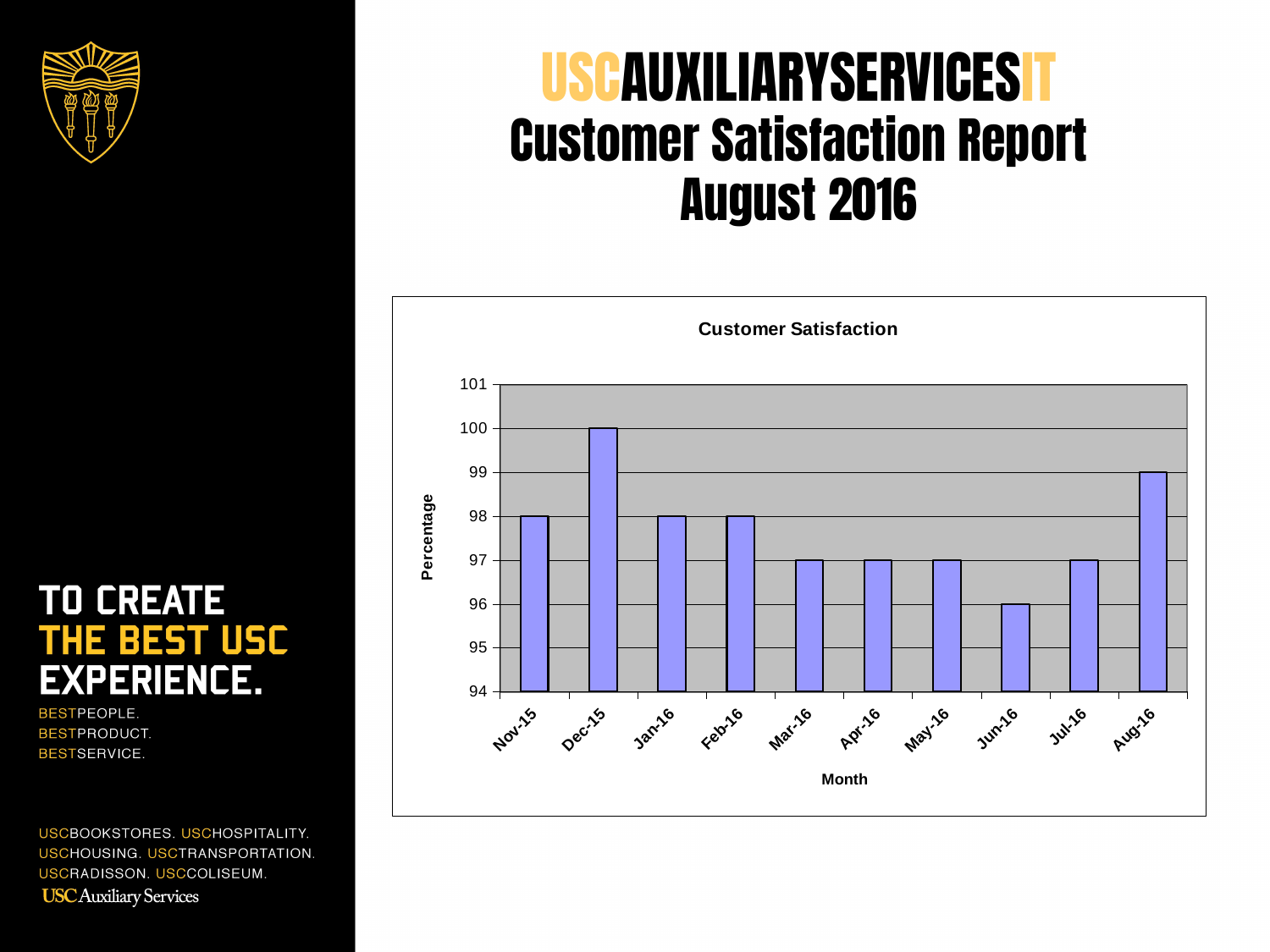

# USCAUXILIARYSERVICESIT Customer Satisfaction Report August 2016

### Chart: Customer Satisfaction

| Category |  |
|---|---|
| 42323 | 98.0 |
| 42353 | 100.0 |
| 42385 | 98.0 |
| 42417 | 98.0 |
| 42446 | 97.0 |
| 42477 | 97.0 |
| 42521 | 97.0 |
| 42536 | 96.0 |
| 42552 | 97.0 |
| 42597 | 99.0 |